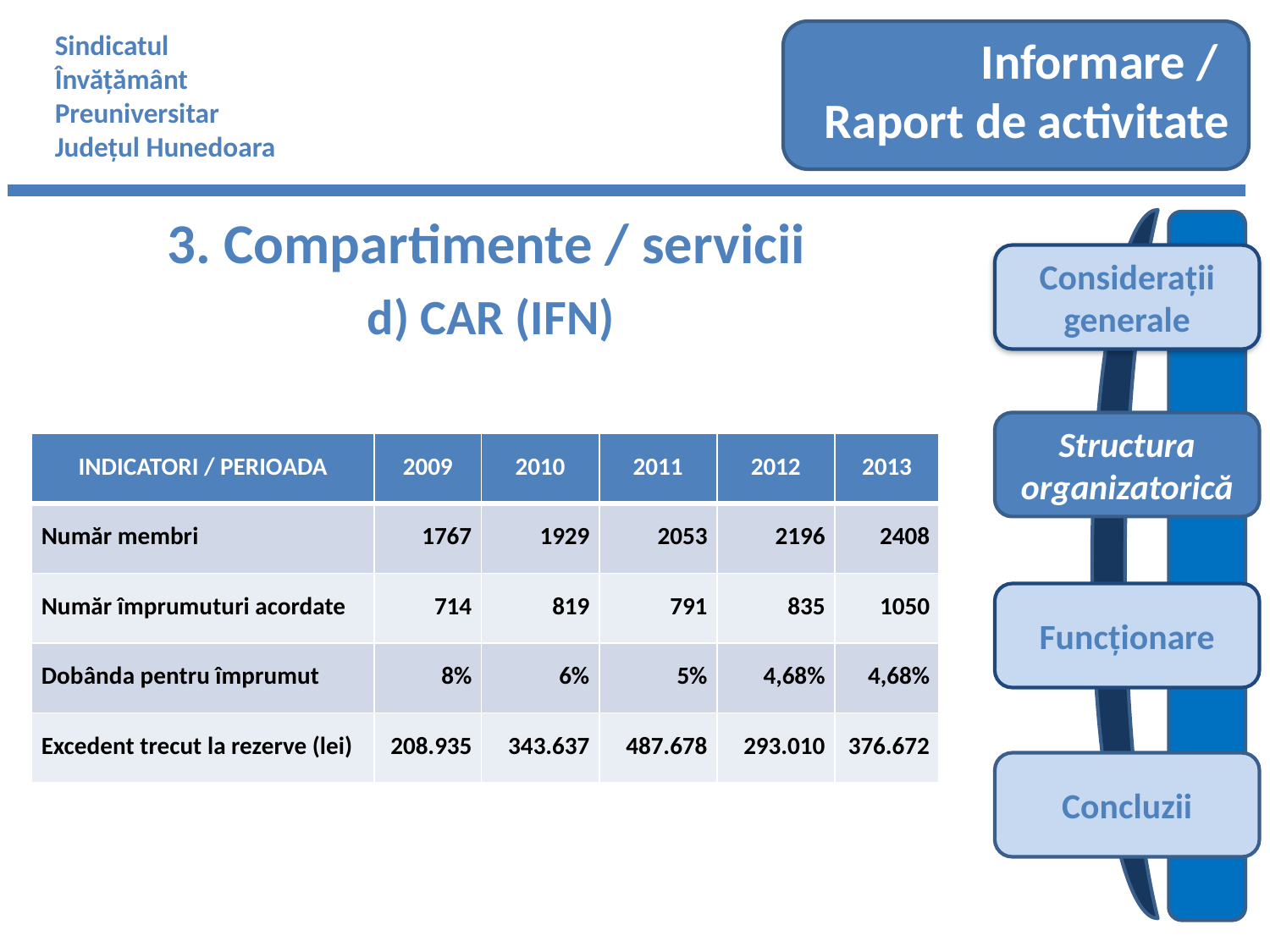

Sindicatul
Învățământ
Preuniversitar
Județul Hunedoara

Informare /
Raport de activitate

Considerații generale
Structura organizatorică
3. Compartimente / servicii
d) CAR (IFN)

| INDICATORI / PERIOADA | 2009 | 2010 | 2011 | 2012 | 2013 |
| --- | --- | --- | --- | --- | --- |
| Număr membri | 1767 | 1929 | 2053 | 2196 | 2408 |
| Număr împrumuturi acordate | 714 | 819 | 791 | 835 | 1050 |
| Dobânda pentru împrumut | 8% | 6% | 5% | 4,68% | 4,68% |
| Excedent trecut la rezerve (lei) | 208.935 | 343.637 | 487.678 | 293.010 | 376.672 |
Funcționare
Concluzii